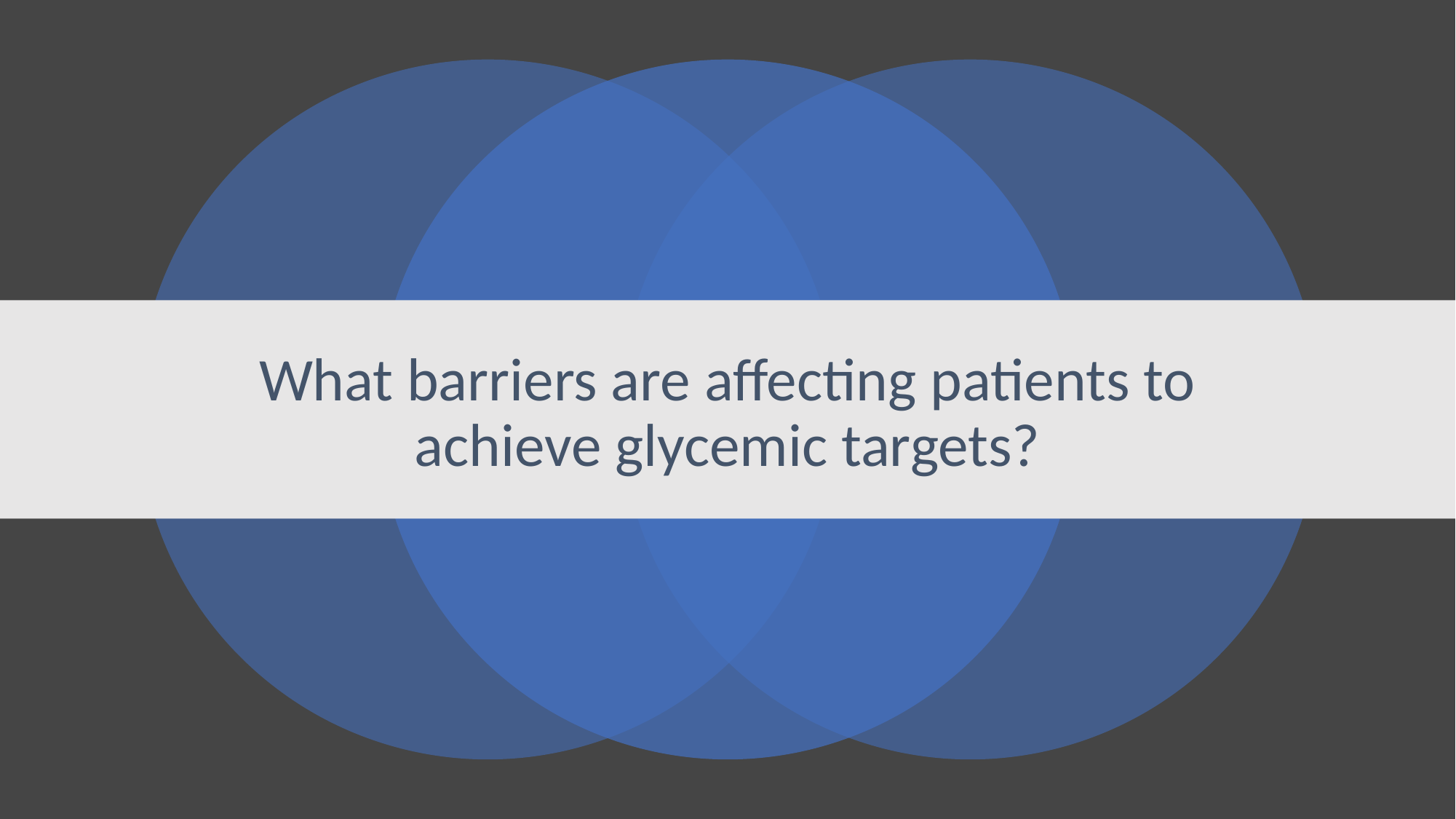

# What barriers are affecting patients to achieve glycemic targets?